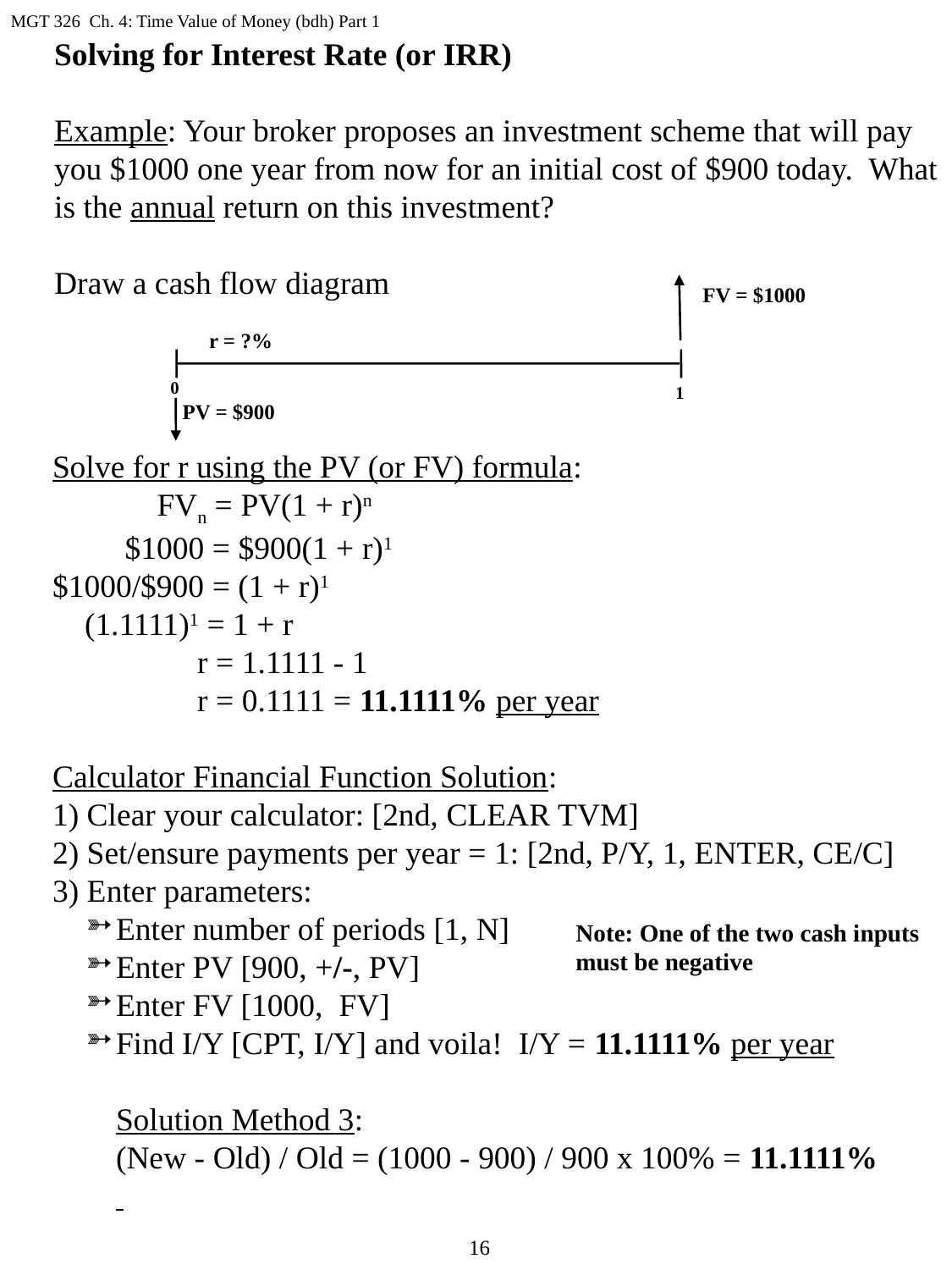

MGT 326  Ch. 4: Time Value of Money (bdh) Part 1
Solving for Interest Rate (or IRR)

Example: Your broker proposes an investment scheme that will pay you $1000 one year from now for an initial cost of $900 today.  What is the annual return on this investment?

Draw a cash flow diagram

FV = $1000
r = ?%

0

1
PV = $900

Solve for r using the PV (or FV) formula:
             FVn = PV(1 + r)n
         $1000 = $900(1 + r)1
$1000/$900 = (1 + r)1
    (1.1111)1 = 1 + r
                  r = 1.1111 - 1
                  r = 0.1111 = 11.1111% per year

Calculator Financial Function Solution:
1) Clear your calculator: [2nd, CLEAR TVM]
2) Set/ensure payments per year = 1: [2nd, P/Y, 1, ENTER, CE/C]
3) Enter parameters:
Enter number of periods [1, N]
Enter PV [900, +/-, PV]
Enter FV [1000,  FV]
Find I/Y [CPT, I/Y] and voila!  I/Y = 11.1111% per year

Solution Method 3:
(New - Old) / Old = (1000 - 900) / 900 x 100% = 11.1111%

Note: One of the two cash inputs must be negative
16